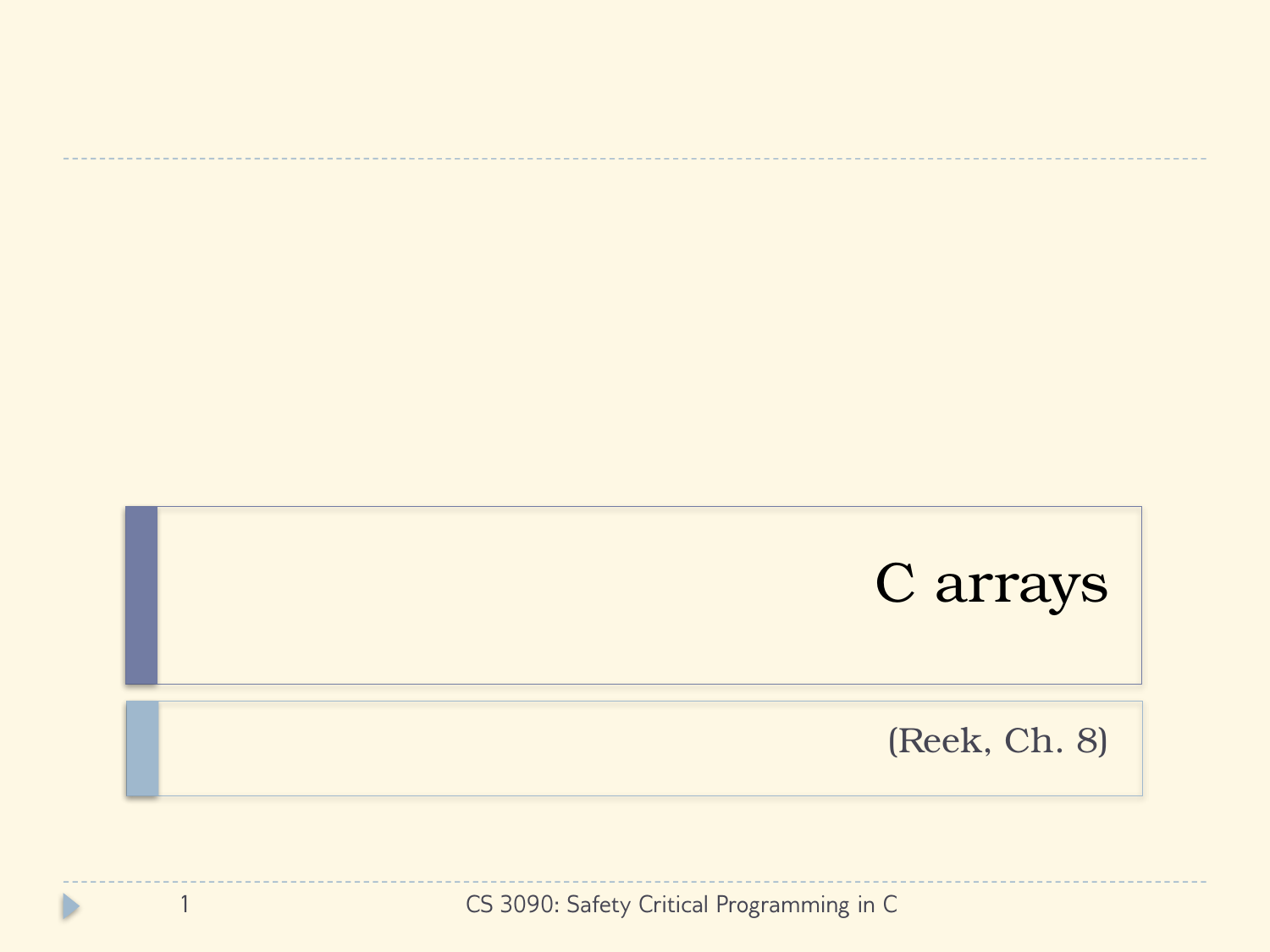

# C arrays
(Reek, Ch. 8)
1
CS 3090: Safety Critical Programming in C